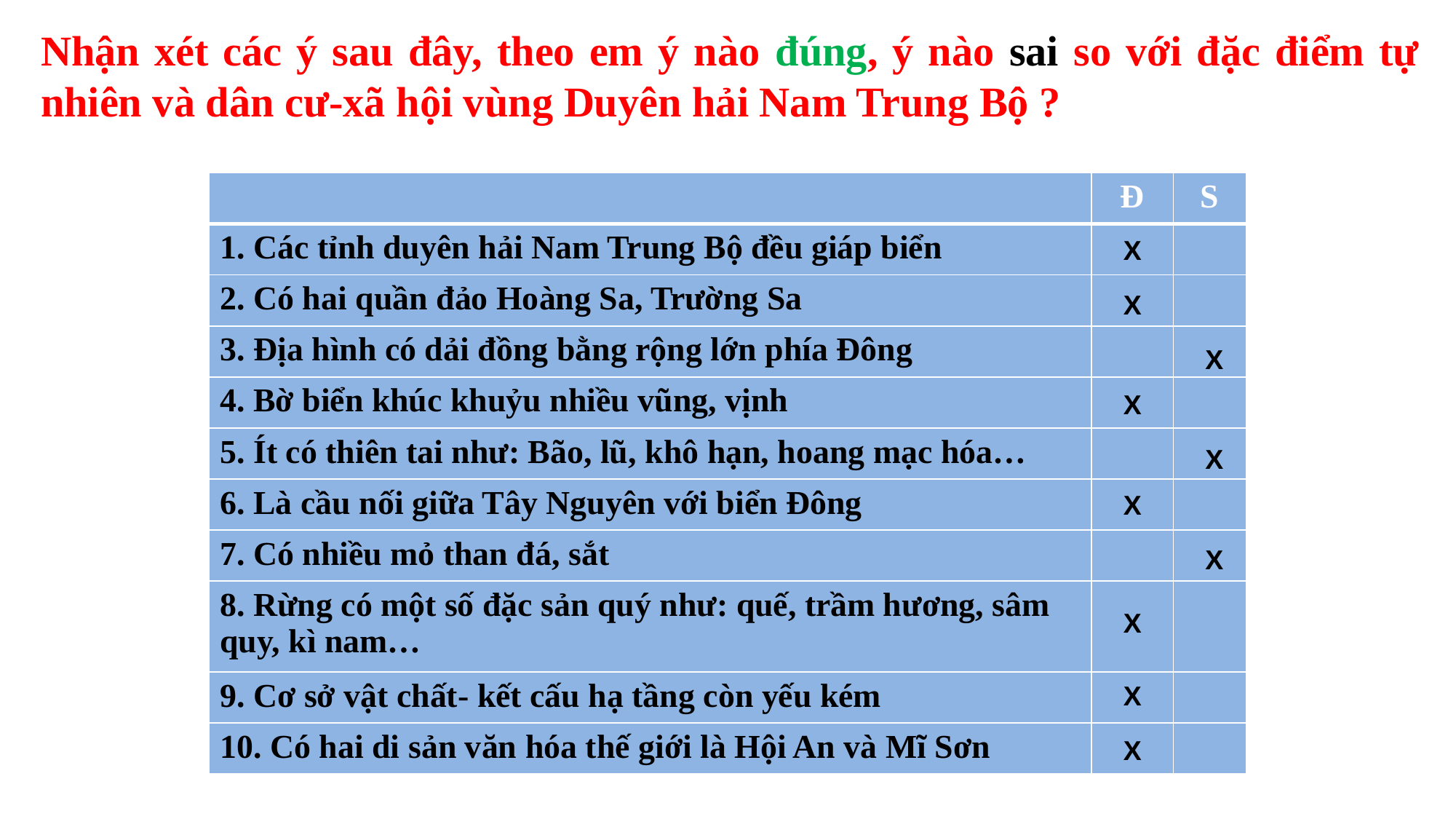

Nhận xét các ý sau đây, theo em ý nào đúng, ý nào sai so với đặc điểm tự nhiên và dân cư-xã hội vùng Duyên hải Nam Trung Bộ ?
KIỂM TRA BÀI CŨ
|  | Đ | S |
| --- | --- | --- |
| 1. Các tỉnh duyên hải Nam Trung Bộ đều giáp biển |  |  |
| 2. Có hai quần đảo Hoàng Sa, Trường Sa |  |  |
| 3. Địa hình có dải đồng bằng rộng lớn phía Đông |  |  |
| 4. Bờ biển khúc khuỷu nhiều vũng, vịnh |  |  |
| 5. Ít có thiên tai như: Bão, lũ, khô hạn, hoang mạc hóa… |  |  |
| 6. Là cầu nối giữa Tây Nguyên với biển Đông |  |  |
| 7. Có nhiều mỏ than đá, sắt |  |  |
| 8. Rừng có một số đặc sản quý như: quế, trầm hương, sâm quy, kì nam… |  |  |
| 9. Cơ sở vật chất- kết cấu hạ tầng còn yếu kém |  |  |
| 10. Có hai di sản văn hóa thế giới là Hội An và Mĩ Sơn |  |  |
X
X
X
X
X
X
X
X
X
X